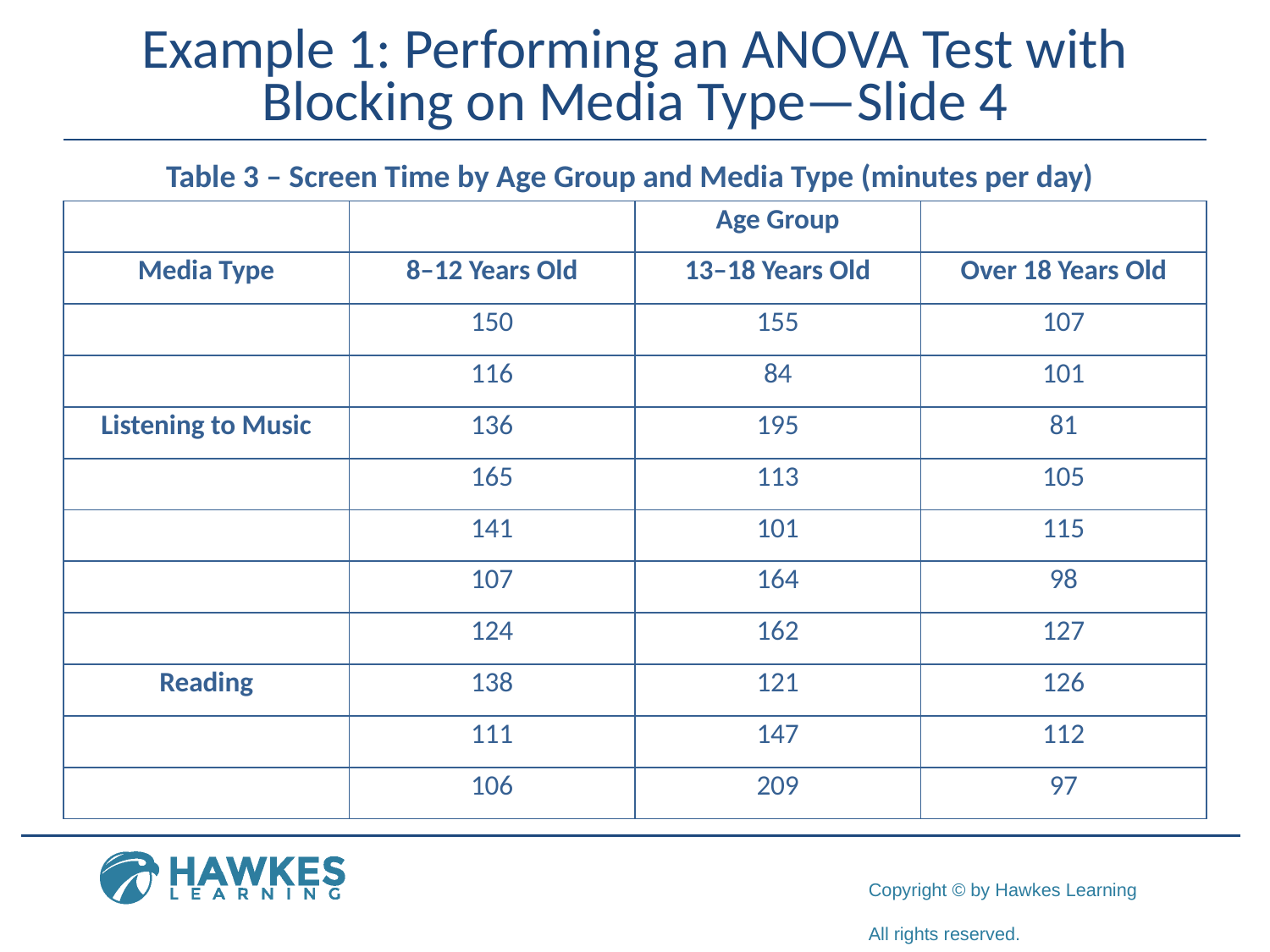

# Example 1: Performing an ANOVA Test with Blocking on Media Type—Slide 4
Table 3 – Screen Time by Age Group and Media Type (minutes per day)
|  |  | Age Group |  |
| --- | --- | --- | --- |
| Media Type | 8–12 Years Old | 13–18 Years Old | Over 18 Years Old |
|  | 150 | 155 | 107 |
|  | 116 | 84 | 101 |
| Listening to Music | 136 | 195 | 81 |
|  | 165 | 113 | 105 |
|  | 141 | 101 | 115 |
|  | 107 | 164 | 98 |
|  | 124 | 162 | 127 |
| Reading | 138 | 121 | 126 |
|  | 111 | 147 | 112 |
|  | 106 | 209 | 97 |